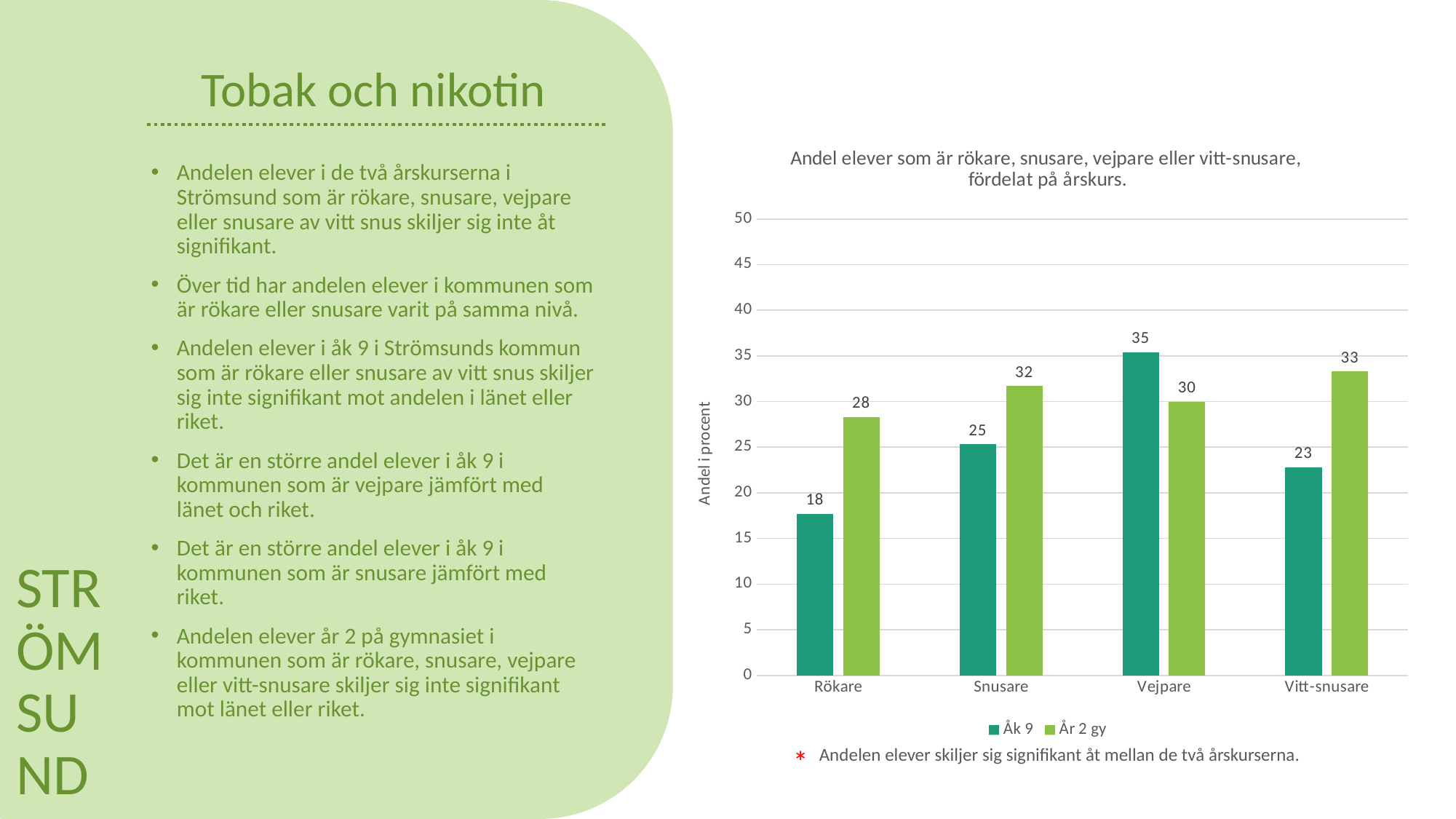

STRÖMSUND
# Tobak och nikotin

### Chart: Andel elever som är rökare, snusare, vejpare eller vitt-snusare,
fördelat på årskurs.

| Category | Åk 9 | År 2 gy |
|---|---|---|
| Rökare | 17.7 | 28.3 |
| Snusare | 25.3 | 31.7 |
| Vejpare | 35.4 | 30.0 |
| Vitt-snusare | 22.8 | 33.3 |
Andelen elever i de två årskurserna i Strömsund som är rökare, snusare, vejpare eller snusare av vitt snus skiljer sig inte åt signifikant.
Över tid har andelen elever i kommunen som är rökare eller snusare varit på samma nivå.
Andelen elever i åk 9 i Strömsunds kommun som är rökare eller snusare av vitt snus skiljer sig inte signifikant mot andelen i länet eller riket.
Det är en större andel elever i åk 9 i kommunen som är vejpare jämfört med länet och riket.
Det är en större andel elever i åk 9 i kommunen som är snusare jämfört med riket.
Andelen elever år 2 på gymnasiet i kommunen som är rökare, snusare, vejpare eller vitt-snusare skiljer sig inte signifikant mot länet eller riket.

*
Andelen elever skiljer sig signifikant åt mellan de två årskurserna.